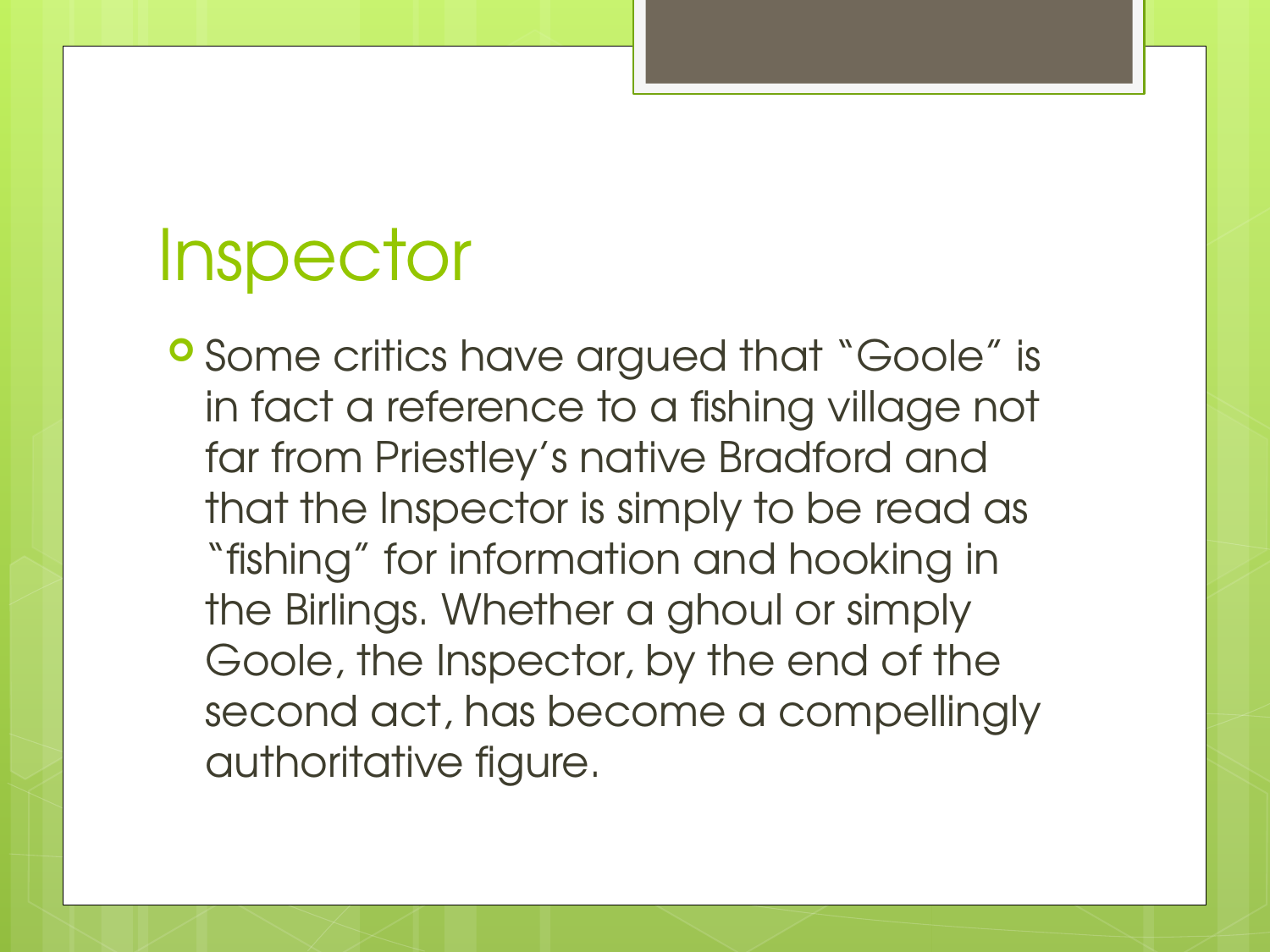

# Inspector
Some critics have argued that “Goole” is in fact a reference to a fishing village not far from Priestley’s native Bradford and that the Inspector is simply to be read as “fishing” for information and hooking in the Birlings. Whether a ghoul or simply Goole, the Inspector, by the end of the second act, has become a compellingly authoritative figure.